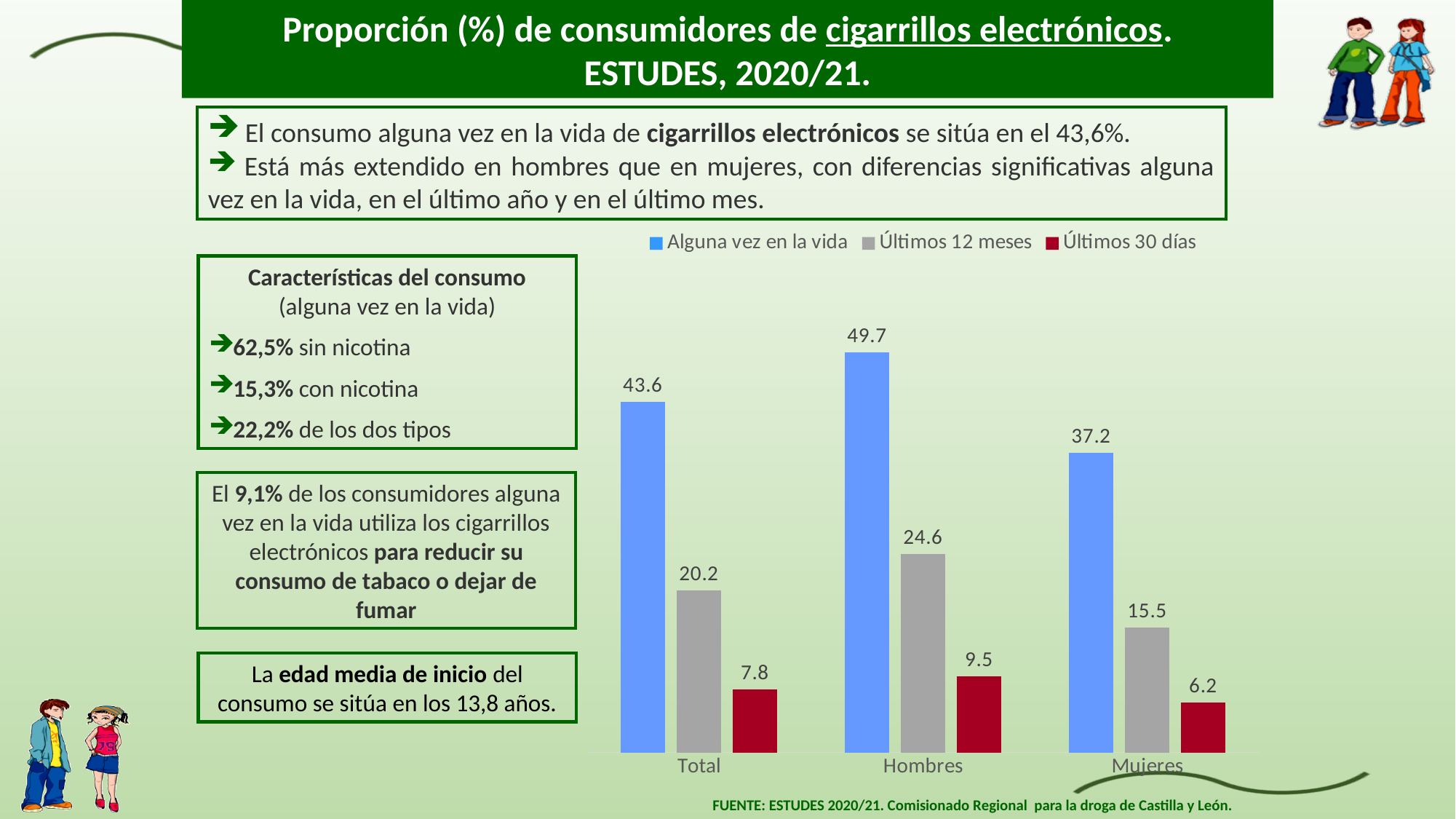

Proporción (%) de consumidores de cigarrillos electrónicos.
ESTUDES, 2020/21.
 El consumo alguna vez en la vida de cigarrillos electrónicos se sitúa en el 43,6%.
 Está más extendido en hombres que en mujeres, con diferencias significativas alguna vez en la vida, en el último año y en el último mes.

### Chart

| Category | Alguna vez en la vida | Últimos 12 meses | Últimos 30 días |
|---|---|---|---|
| Total | 43.55393842045619 | 20.163517234086648 | 7.848229115993846 |
| Hombres | 49.72698649686297 | 24.629666283930693 | 9.455865347638575 |
| Mujeres | 37.223573297418156 | 15.536952463477194 | 6.190736858096872 |
Características del consumo
(alguna vez en la vida)
62,5% sin nicotina
15,3% con nicotina
22,2% de los dos tipos
El 9,1% de los consumidores alguna vez en la vida utiliza los cigarrillos electrónicos para reducir su consumo de tabaco o dejar de fumar
La edad media de inicio del consumo se sitúa en los 13,8 años.
FUENTE: ESTUDES 2020/21. Comisionado Regional  para la droga de Castilla y León.